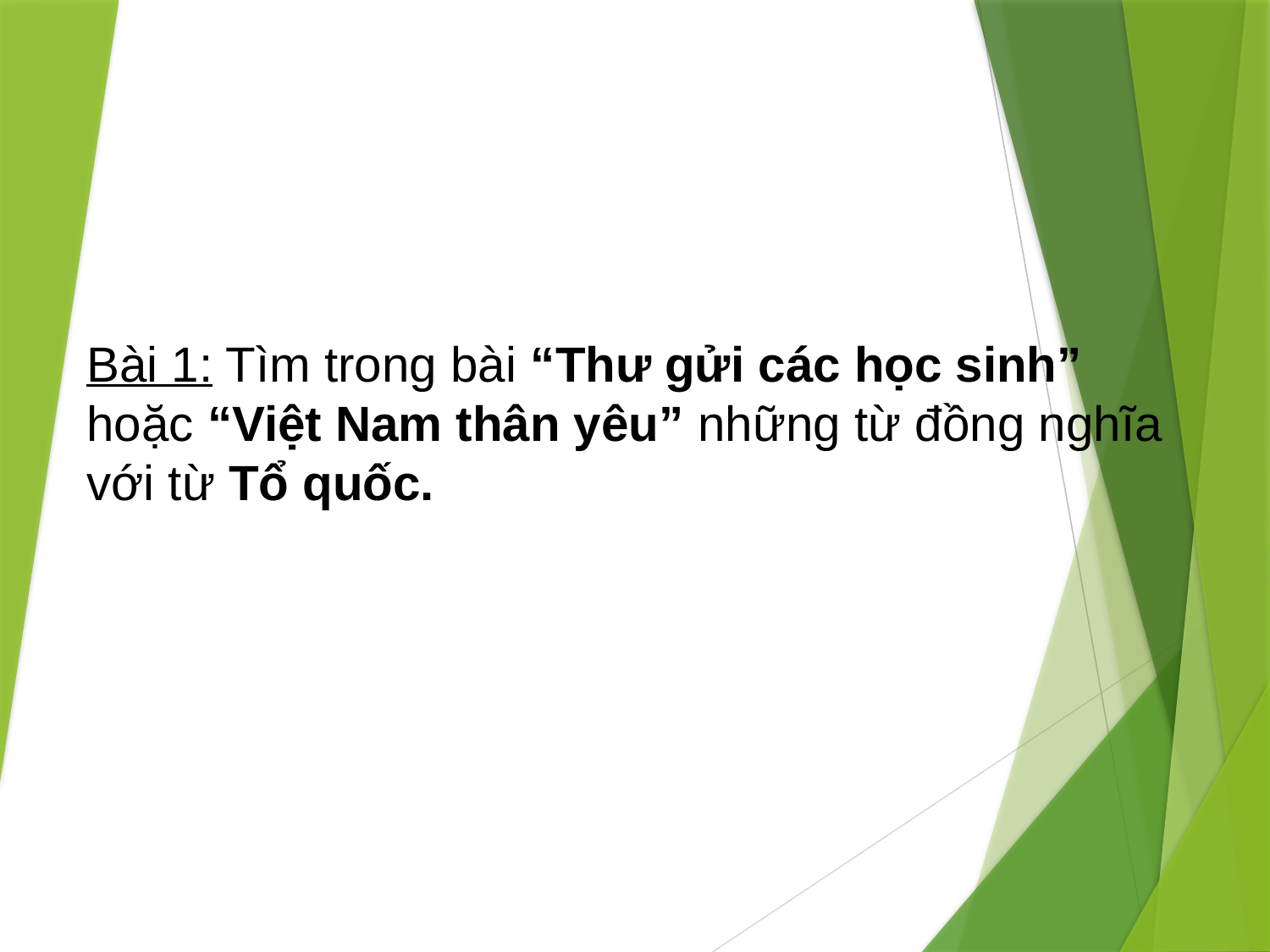

Bài 1: Tìm trong bài “Thư gửi các học sinh”  hoặc “Việt Nam thân yêu” những từ đồng nghĩa với từ Tổ quốc.